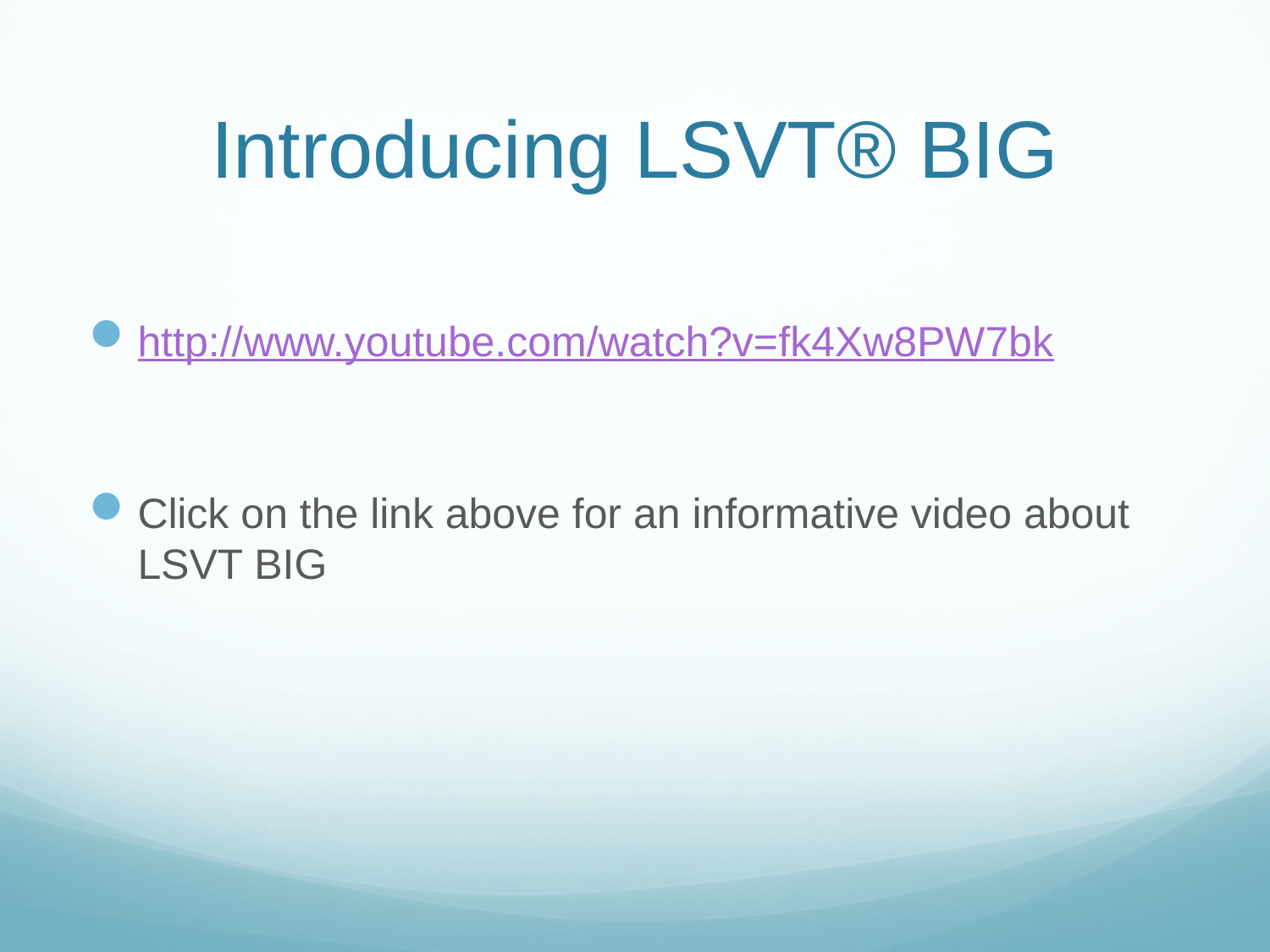

# Introducing LSVT® BIG

http://www.youtube.com/watch?v=fk4Xw8PW7bk

Click on the link above for an informative video about LSVT BIG